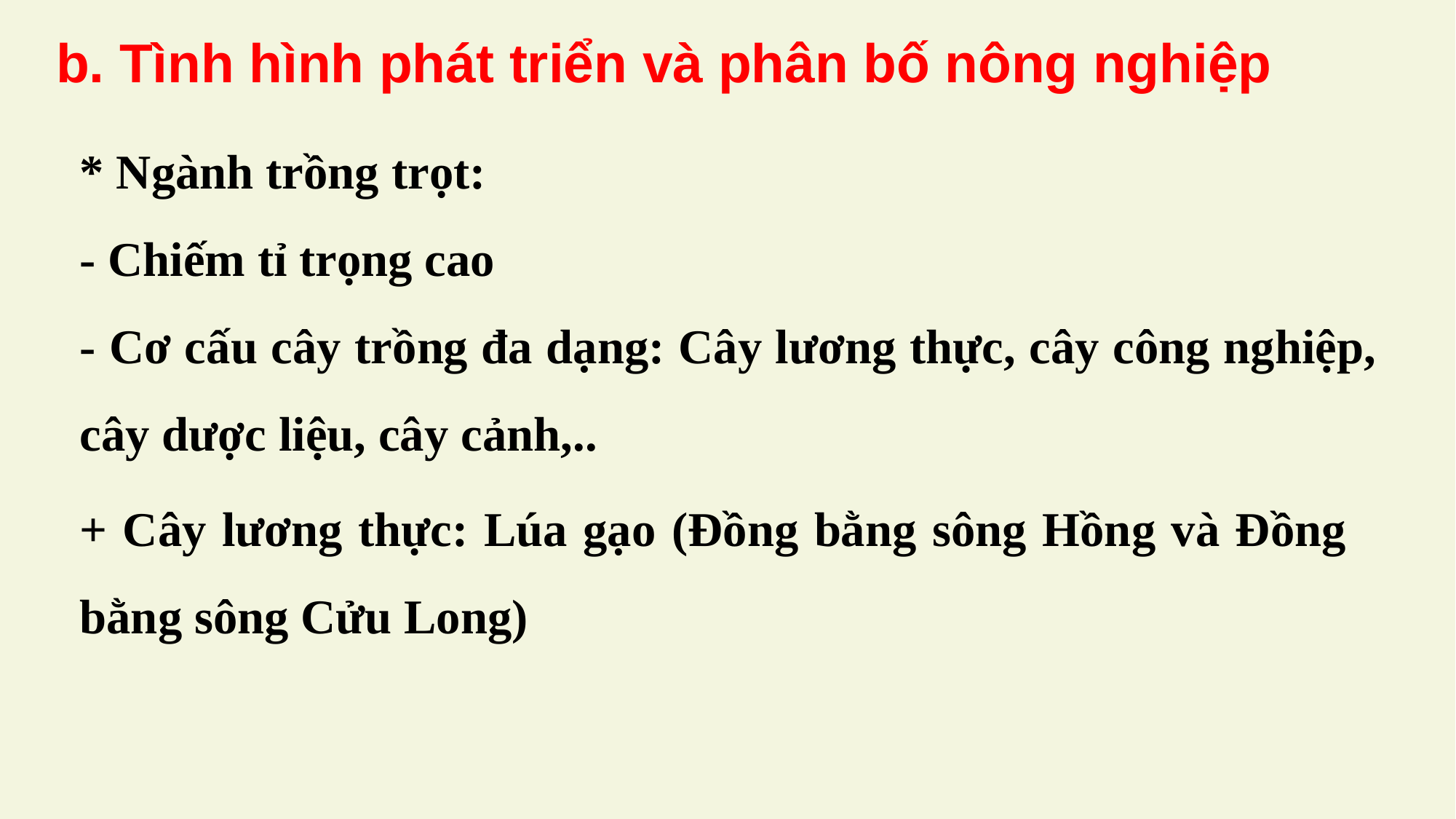

b. Tình hình phát triển và phân bố nông nghiệp
* Ngành trồng trọt:
- Chiếm tỉ trọng cao
- Cơ cấu cây trồng đa dạng: Cây lương thực, cây công nghiệp, cây dược liệu, cây cảnh,..
+ Cây lương thực: Lúa gạo (Đồng bằng sông Hồng và Đồng bằng sông Cửu Long)